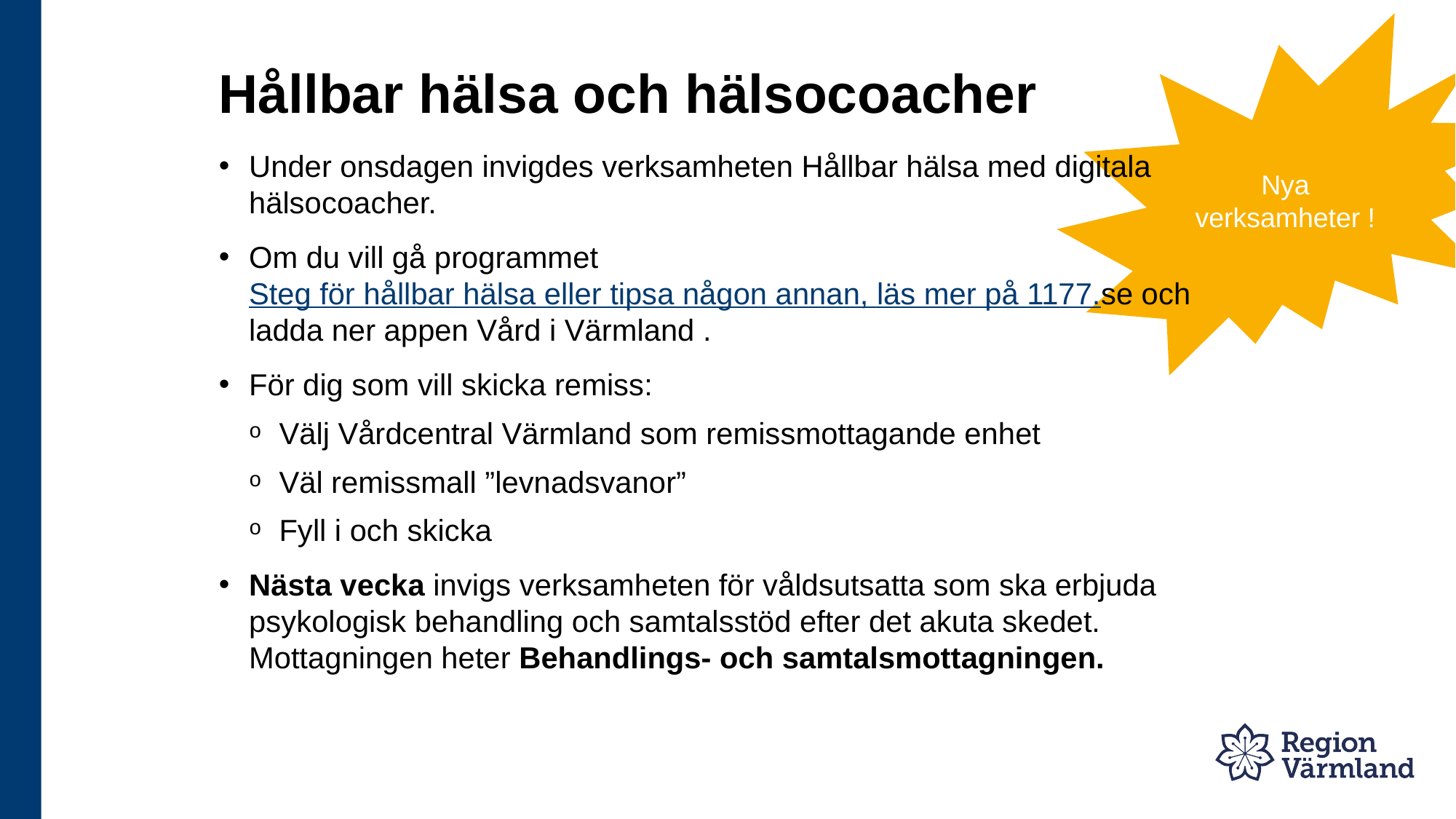

# Hållbar hälsa och hälsocoacher
Nya verksamheter !
Under onsdagen invigdes verksamheten Hållbar hälsa med digitala hälsocoacher.
Om du vill gå programmet Steg för hållbar hälsa eller tipsa någon annan, läs mer på 1177.se och ladda ner appen Vård i Värmland .
För dig som vill skicka remiss:
Välj Vårdcentral Värmland som remissmottagande enhet
Väl remissmall ”levnadsvanor”
Fyll i och skicka
Nästa vecka invigs verksamheten för våldsutsatta som ska erbjuda psykologisk behandling och samtalsstöd efter det akuta skedet. Mottagningen heter Behandlings- och samtalsmottagningen.